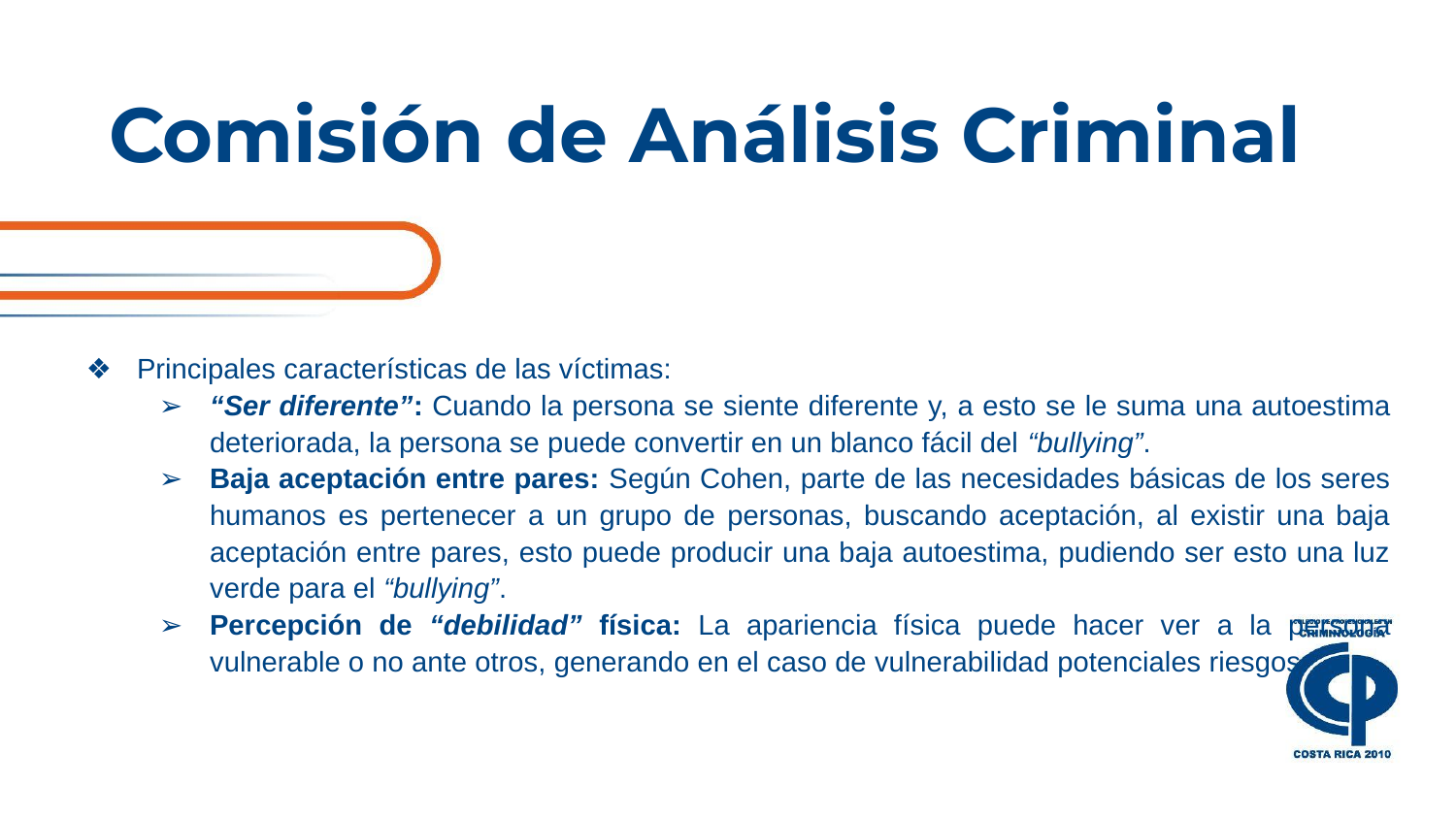

# Comisión de Análisis Criminal
Principales características de las víctimas:
“Ser diferente”: Cuando la persona se siente diferente y, a esto se le suma una autoestima deteriorada, la persona se puede convertir en un blanco fácil del “bullying”.
Baja aceptación entre pares: Según Cohen, parte de las necesidades básicas de los seres humanos es pertenecer a un grupo de personas, buscando aceptación, al existir una baja aceptación entre pares, esto puede producir una baja autoestima, pudiendo ser esto una luz verde para el “bullying”.
Percepción de “debilidad” física: La apariencia física puede hacer ver a la persona vulnerable o no ante otros, generando en el caso de vulnerabilidad potenciales riesgos.